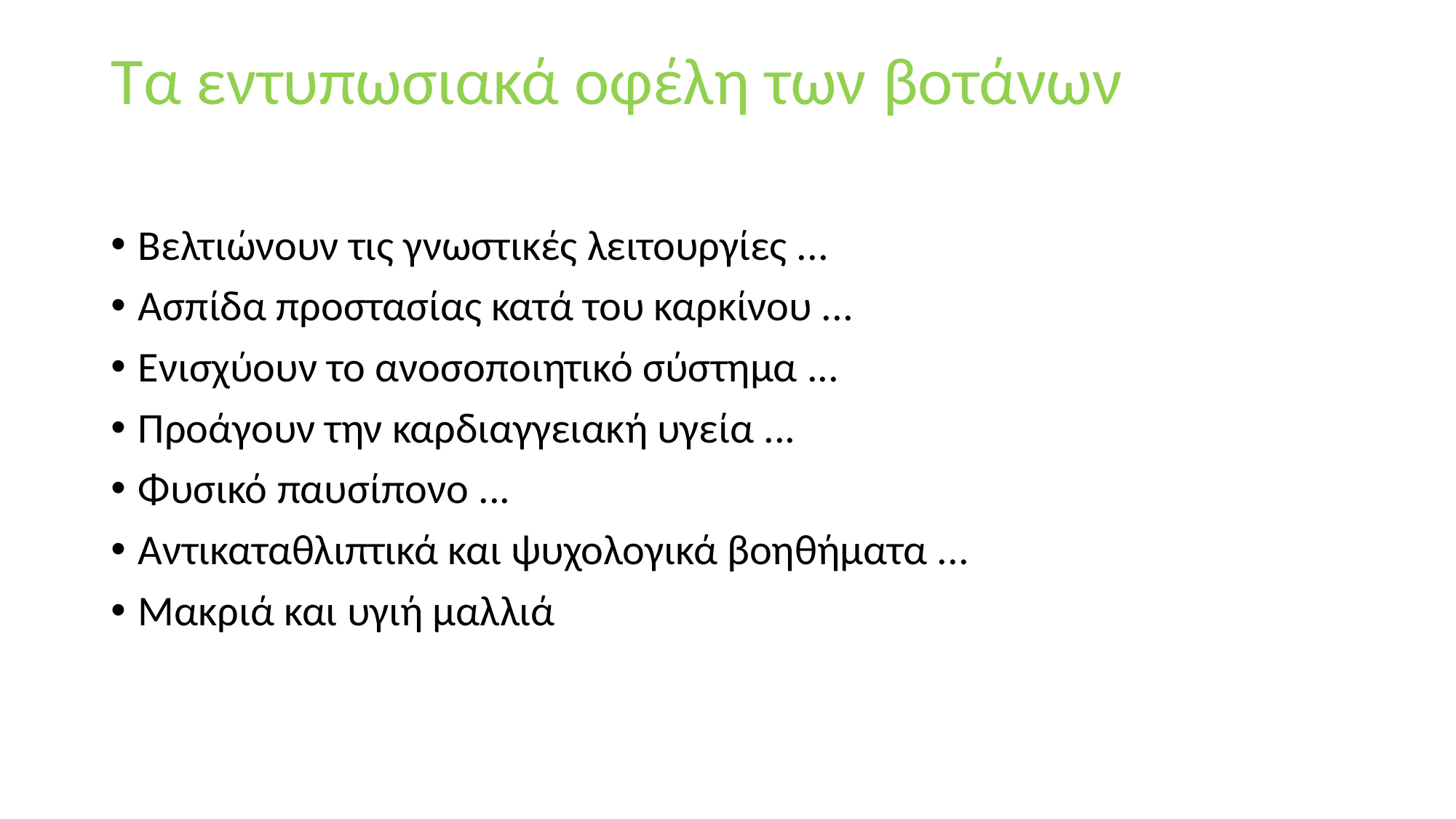

# Τα εντυπωσιακά οφέλη των βοτάνων
Βελτιώνουν τις γνωστικές λειτουργίες ...
Ασπίδα προστασίας κατά του καρκίνου ...
Ενισχύουν το ανοσοποιητικό σύστημα ...
Προάγουν την καρδιαγγειακή υγεία ...
Φυσικό παυσίπονο ...
Αντικαταθλιπτικά και ψυχολογικά βοηθήματα ...
Μακριά και υγιή μαλλιά